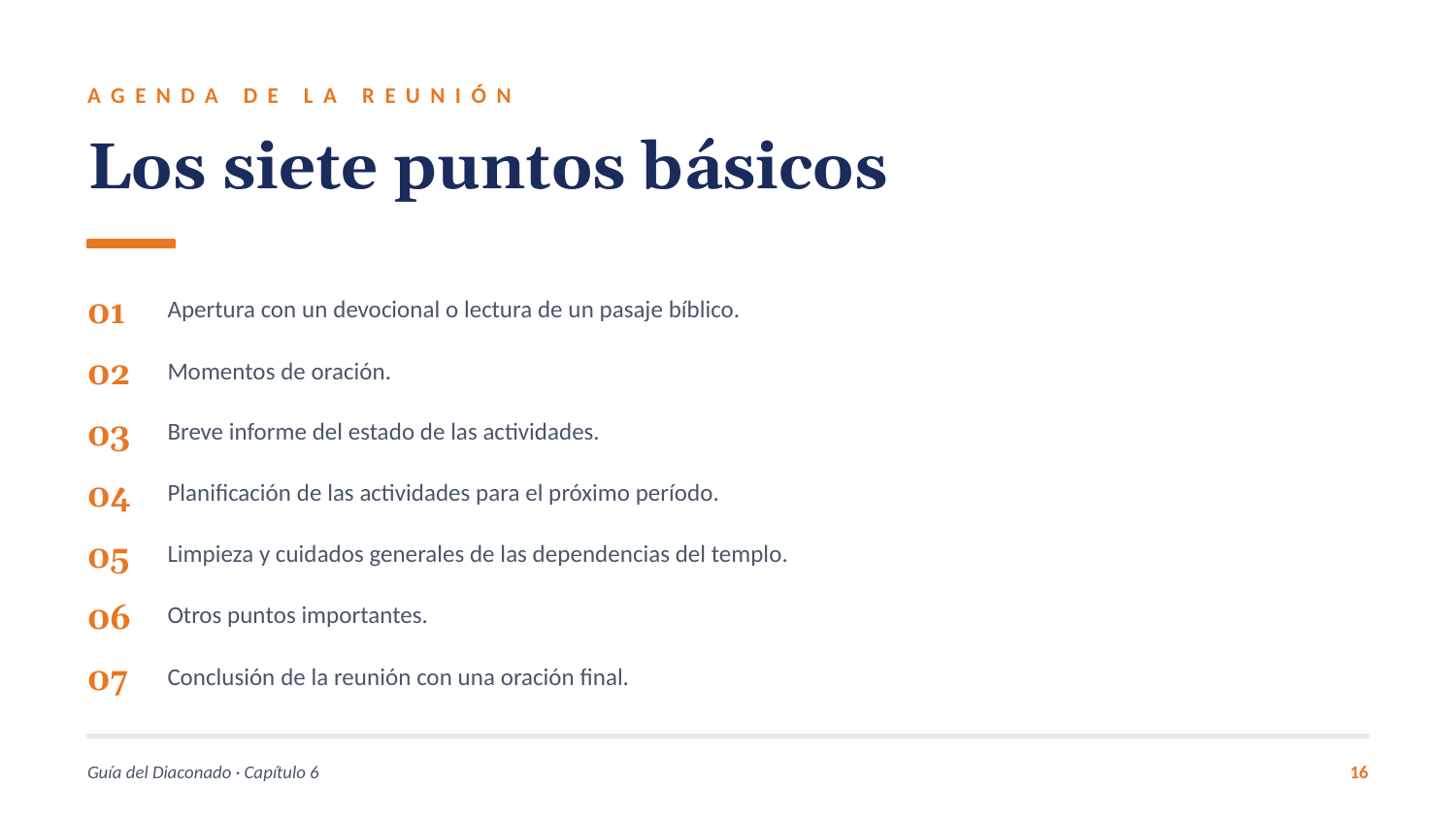

AGENDA DE LA REUNIÓN
Los siete puntos básicos

01
Apertura con un devocional o lectura de un pasaje bíblico.
02
Momentos de oración.
03
Breve informe del estado de las actividades.
04
Planificación de las actividades para el próximo período.
05
Limpieza y cuidados generales de las dependencias del templo.
06
Otros puntos importantes.
07
Conclusión de la reunión con una oración final.

Guía del Diaconado · Capítulo 6
16